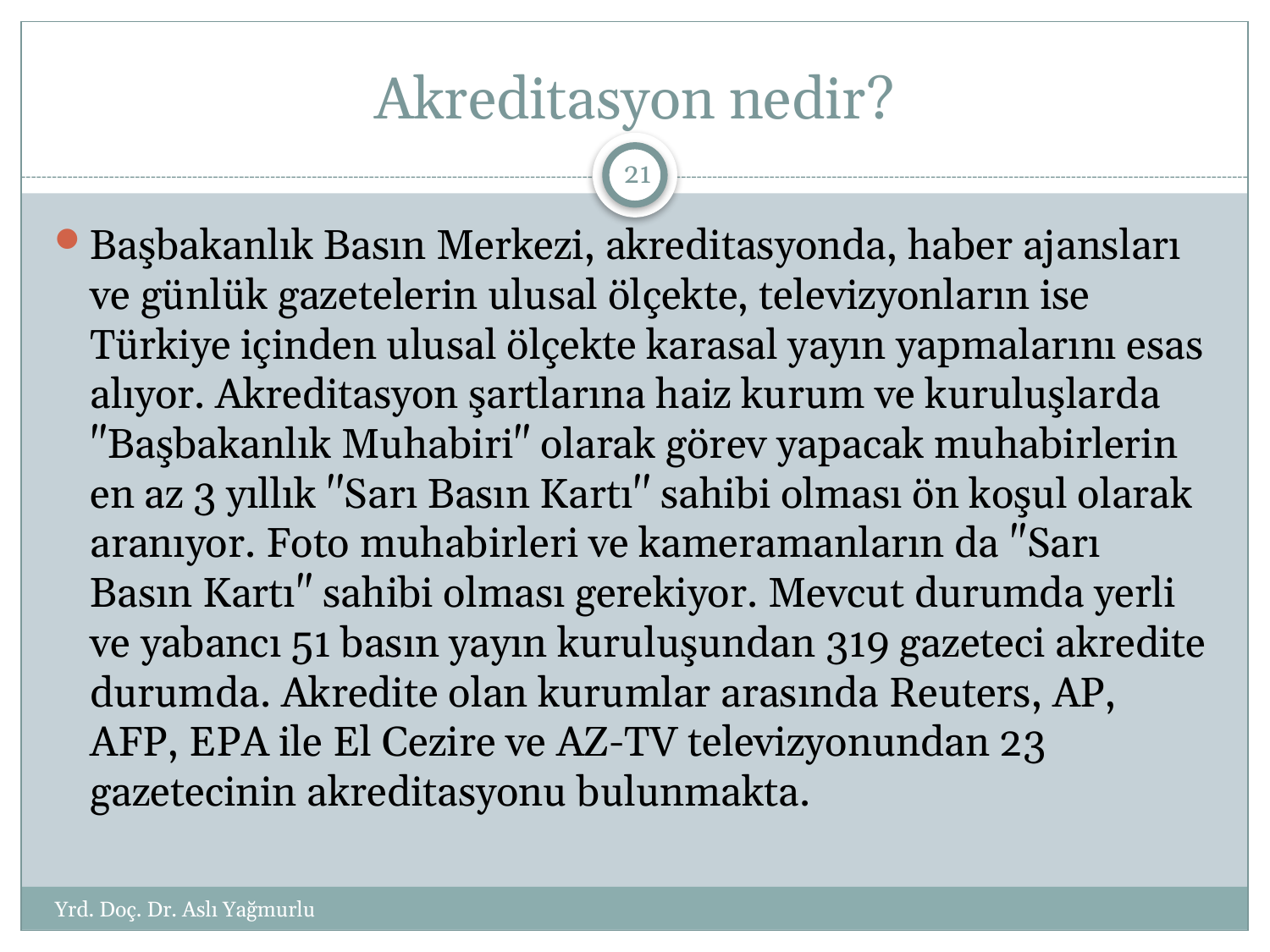

# Akreditasyon nedir?
21
Başbakanlık Basın Merkezi, akreditasyonda, haber ajansları ve günlük gazetelerin ulusal ölçekte, televizyonların ise Türkiye içinden ulusal ölçekte karasal yayın yapmalarını esas alıyor. Akreditasyon şartlarına haiz kurum ve kuruluşlarda ''Başbakanlık Muhabiri'' olarak görev yapacak muhabirlerin en az 3 yıllık ''Sarı Basın Kartı'' sahibi olması ön koşul olarak aranıyor. Foto muhabirleri ve kameramanların da ''Sarı Basın Kartı'' sahibi olması gerekiyor. Mevcut durumda yerli ve yabancı 51 basın yayın kuruluşundan 319 gazeteci akredite durumda. Akredite olan kurumlar arasında Reuters, AP, AFP, EPA ile El Cezire ve AZ-TV televizyonundan 23 gazetecinin akreditasyonu bulunmakta.

Yrd. Doç. Dr. Aslı Yağmurlu